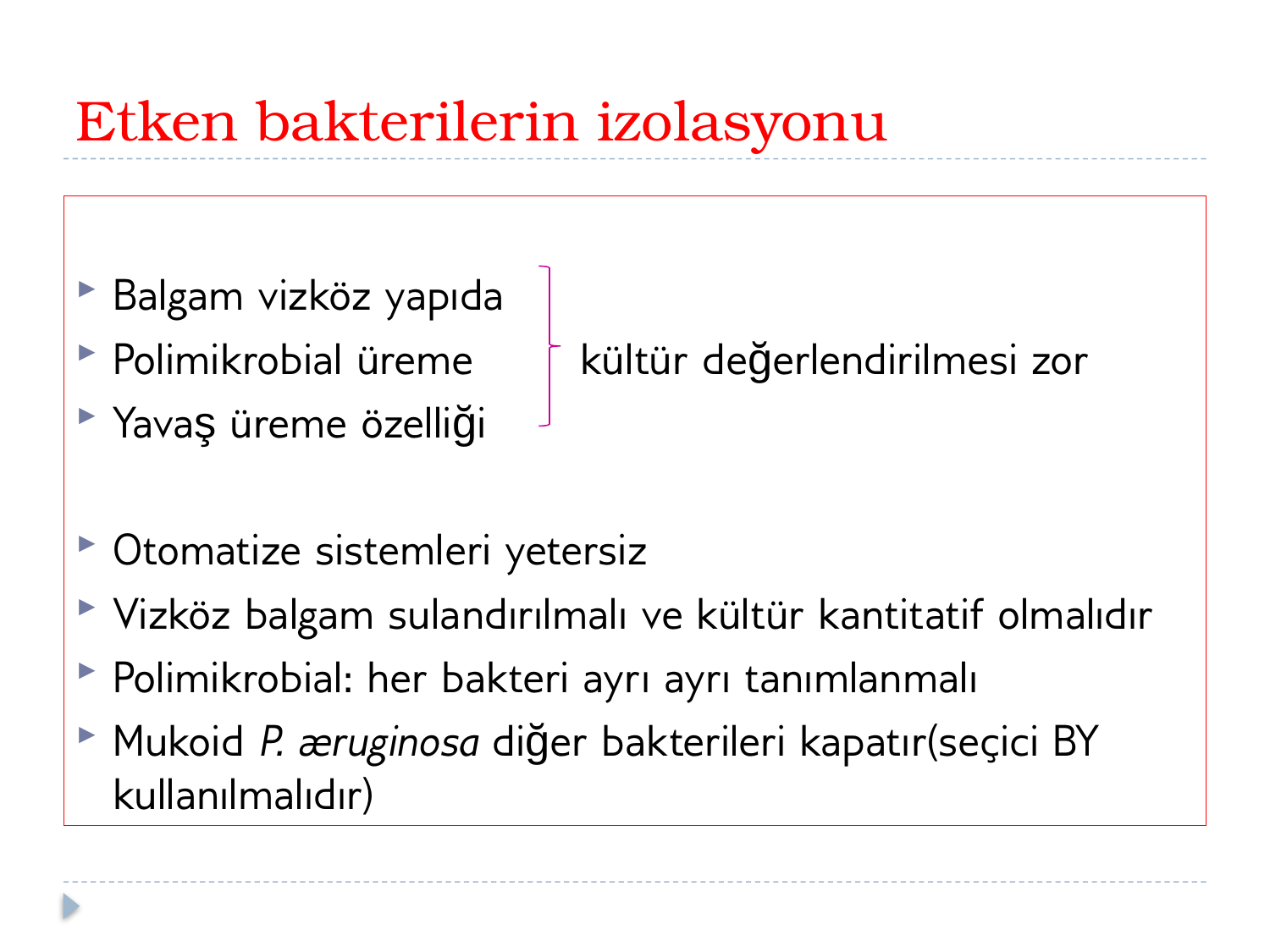

# Etken bakterilerin izolasyonu

Balgam vizköz yapıda
Polimikrobial üreme        kültür değerlendirilmesi zor
Yavaş üreme özelliği

Otomatize sistemleri yetersiz
Vizköz balgam sulandırılmalı ve kültür kantitatif olmalıdır
Polimikrobial: her bakteri ayrı ayrı tanımlanmalı
Mukoid P. aeruginosa diğer bakterileri kapatır(seçici BY kullanılmalıdır)